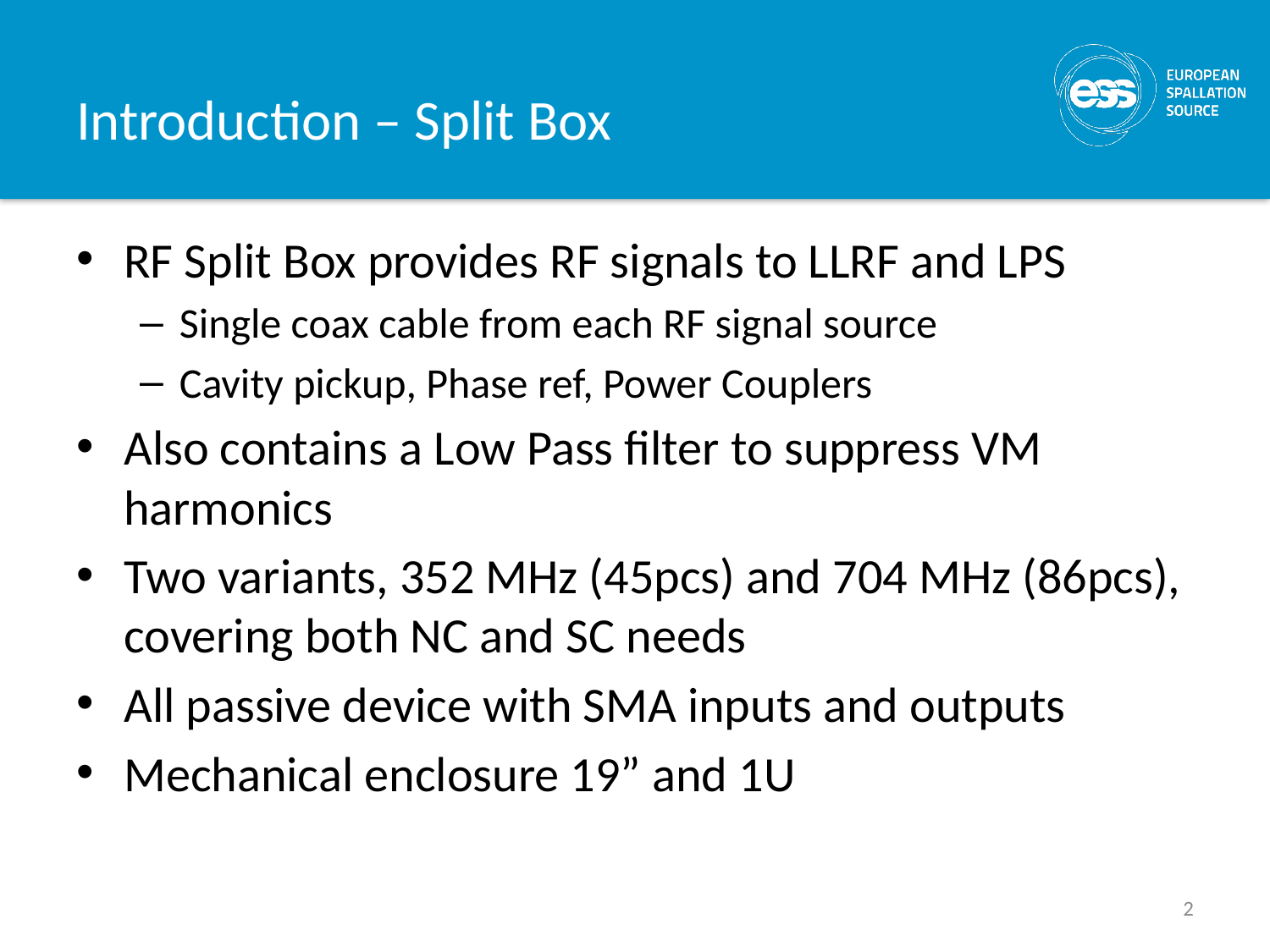

# Introduction – Split Box
RF Split Box provides RF signals to LLRF and LPS
Single coax cable from each RF signal source
Cavity pickup, Phase ref, Power Couplers
Also contains a Low Pass filter to suppress VM harmonics
Two variants, 352 MHz (45pcs) and 704 MHz (86pcs), covering both NC and SC needs
All passive device with SMA inputs and outputs
Mechanical enclosure 19” and 1U
2